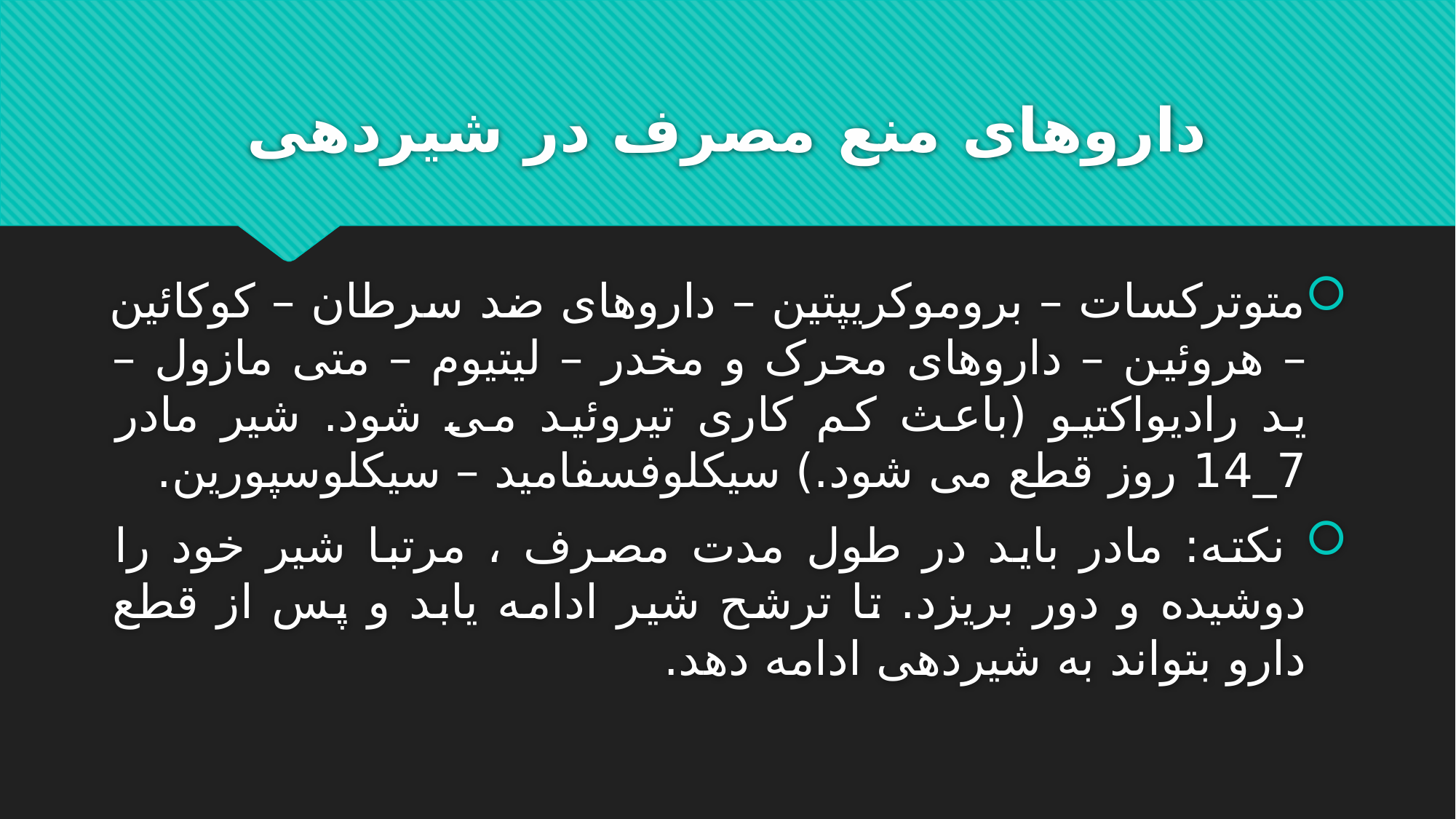

# داروهای منع مصرف در شیردهی
متوترکسات – بروموکریپتین – داروهای ضد سرطان – کوکائین – هروئین – داروهای محرک و مخدر – لیتیوم – متی مازول – ید رادیواکتیو (باعث کم کاری تیروئید می شود. شیر مادر 7_14 روز قطع می شود.) سیکلوفسفامید – سیکلوسپورین.
 نکته: مادر باید در طول مدت مصرف ، مرتبا شیر خود را دوشیده و دور بریزد. تا ترشح شیر ادامه یابد و پس از قطع دارو بتواند به شیردهی ادامه دهد.